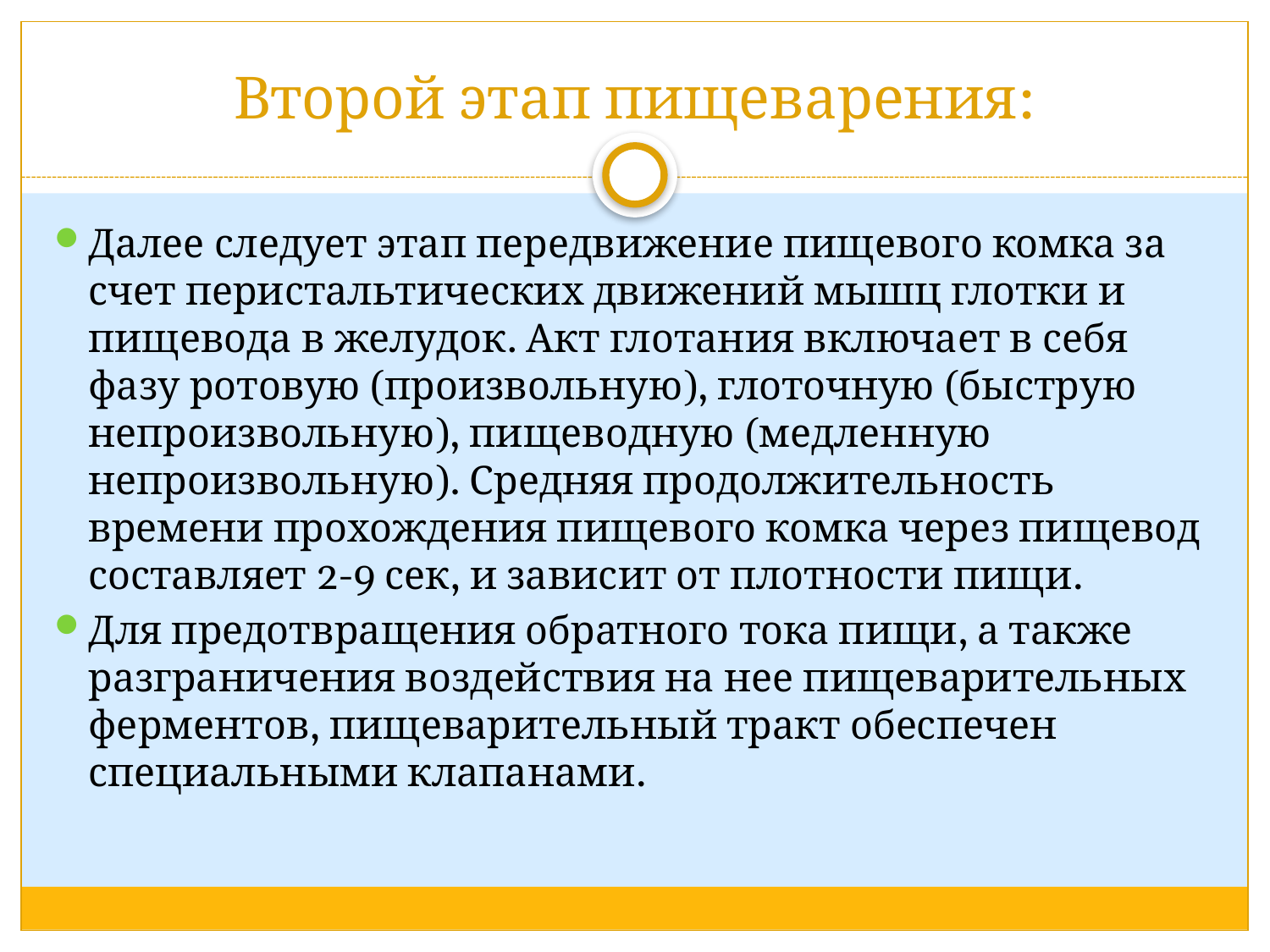

# Второй этап пищеварения:
Далее следует этап передвижение пищевого комка за счет перистальтических движений мышц глотки и пищевода в желудок. Акт глотания включает в себя фазу ротовую (произвольную), глоточную (быструю непроизвольную), пищеводную (медленную непроизвольную). Средняя продолжительность времени прохождения пищевого комка через пищевод составляет 2-9 сек, и зависит от плотности пищи.
Для предотвращения обратного тока пищи, а также разграничения воздействия на нее пищеварительных ферментов, пищеварительный тракт обеспечен специальными клапанами.